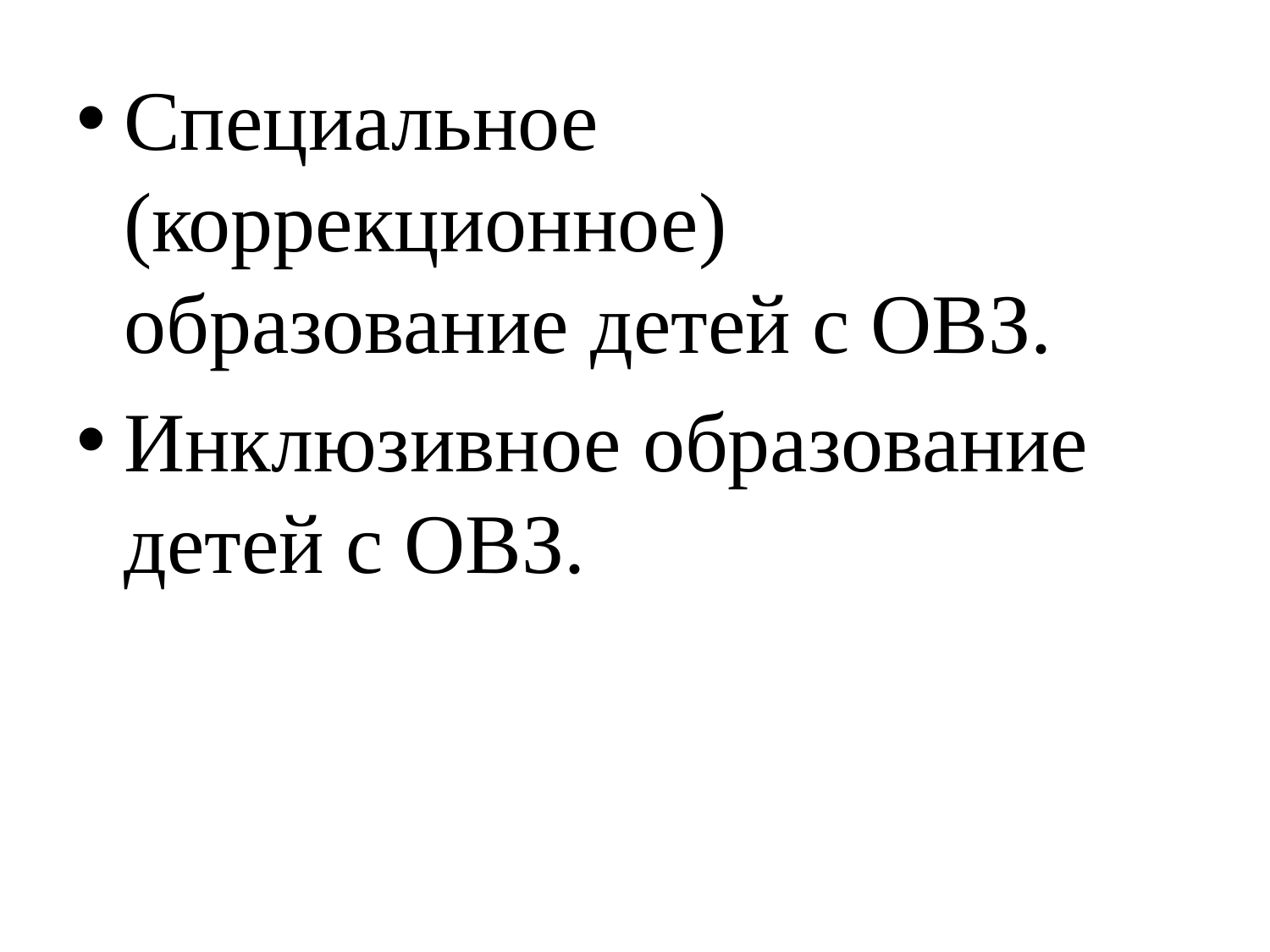

#
Специальное  (коррекционное) образование детей с ОВЗ.
Инклюзивное образование детей с ОВЗ.